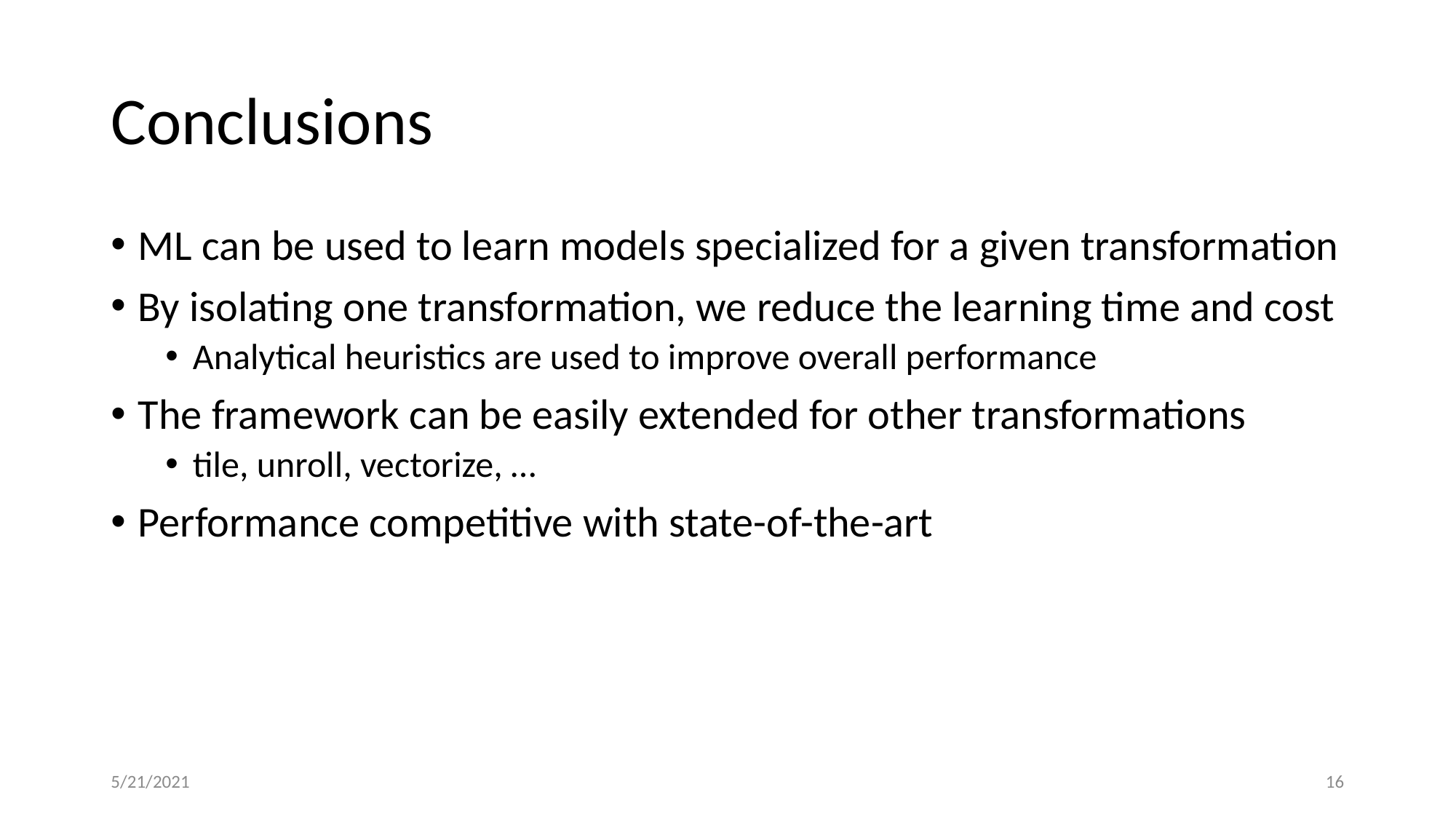

# Conclusions
ML can be used to learn models specialized for a given transformation
By isolating one transformation, we reduce the learning time and cost
Analytical heuristics are used to improve overall performance
The framework can be easily extended for other transformations
tile, unroll, vectorize, …
Performance competitive with state-of-the-art

5/21/2021
16